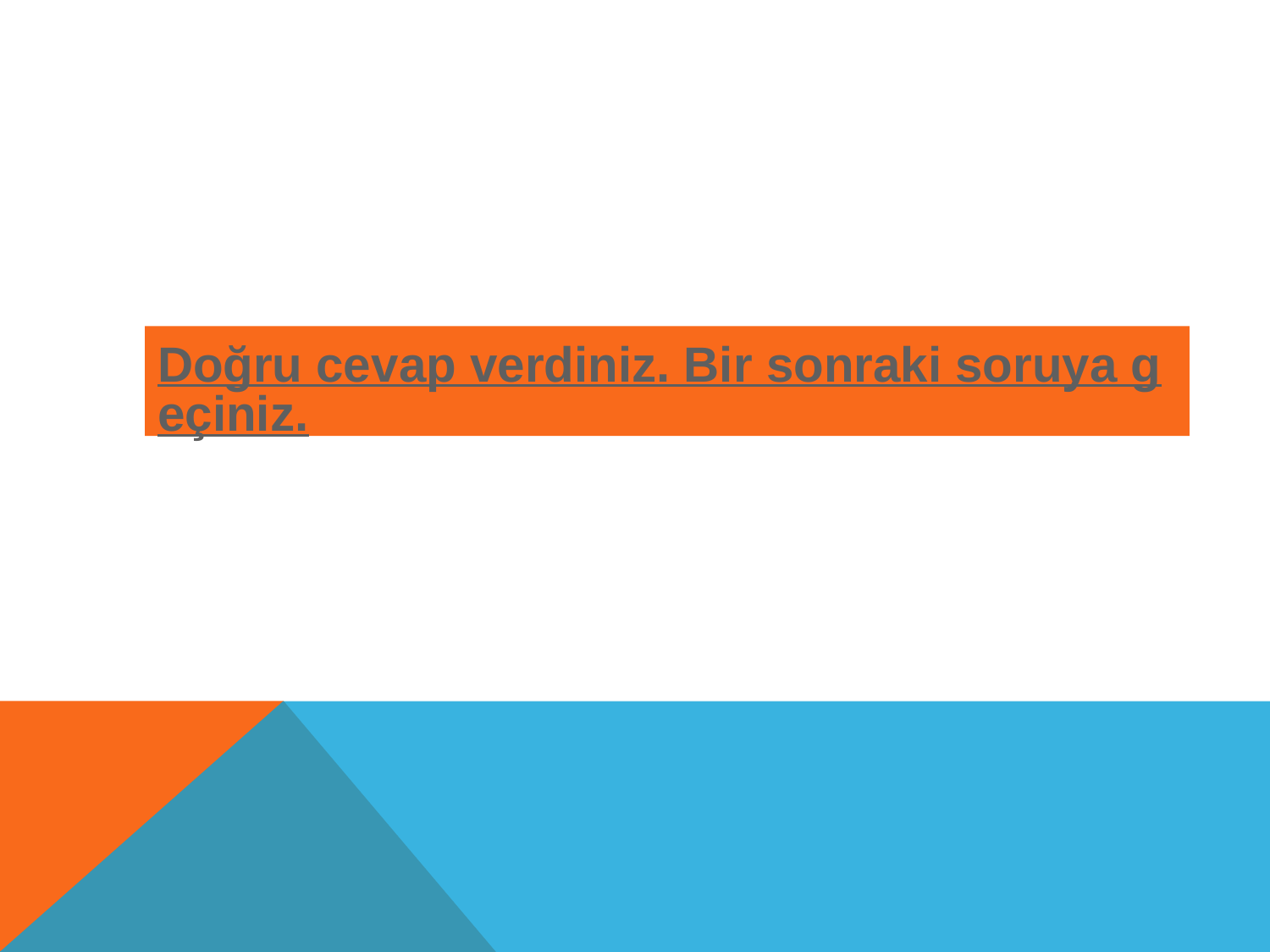

Doğru cevap verdiniz. Bir sonraki soruya geçiniz.